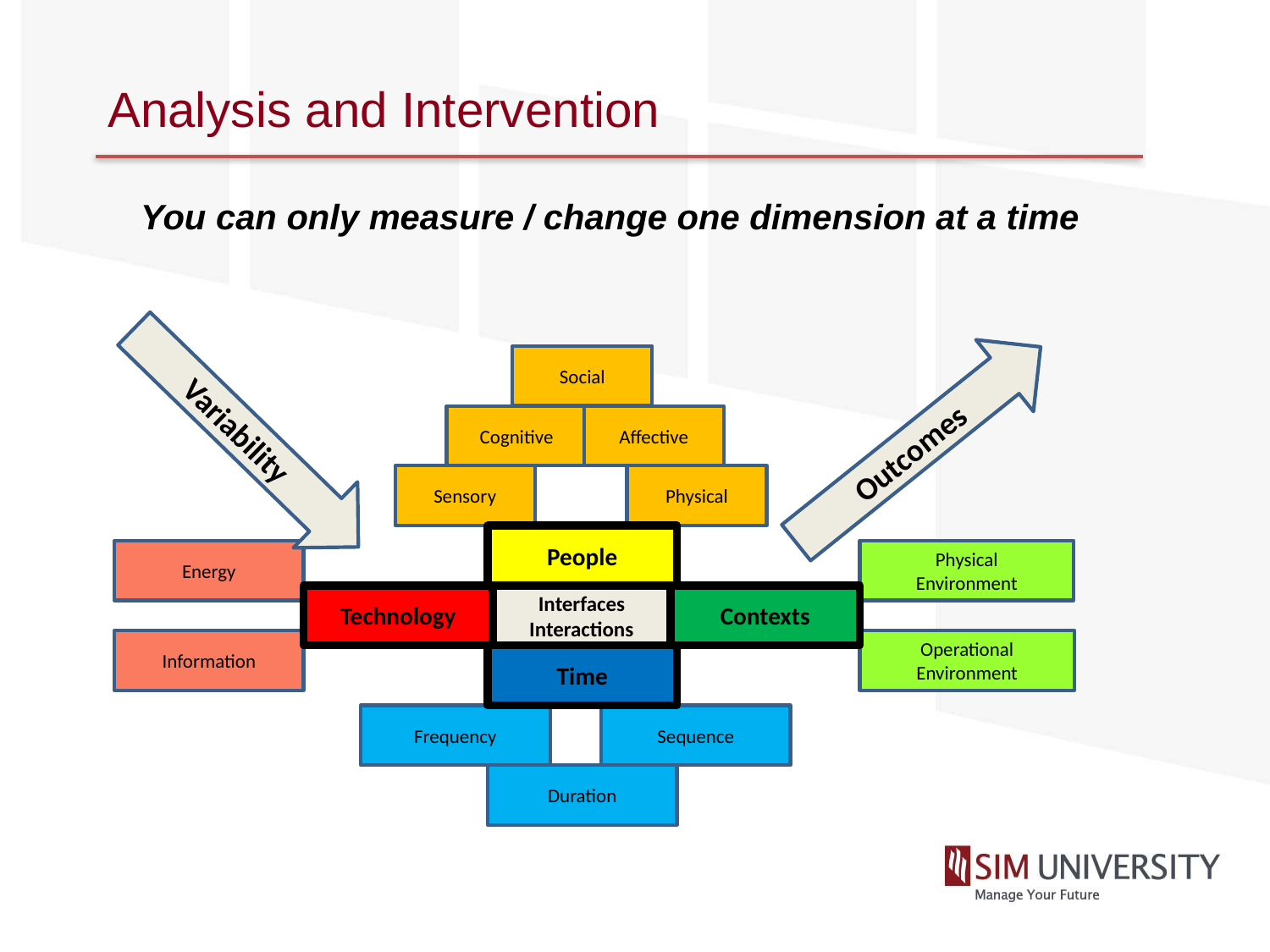

# Analysis and Intervention
You can only measure / change one dimension at a time
Social
Variability
Outcomes
Cognitive
Affective
Sensory
Physical
People
Energy
Physical
Environment
Technology
Interfaces
Interactions
Contexts
Information
Operational
Environment
Time
Frequency
Sequence
Duration